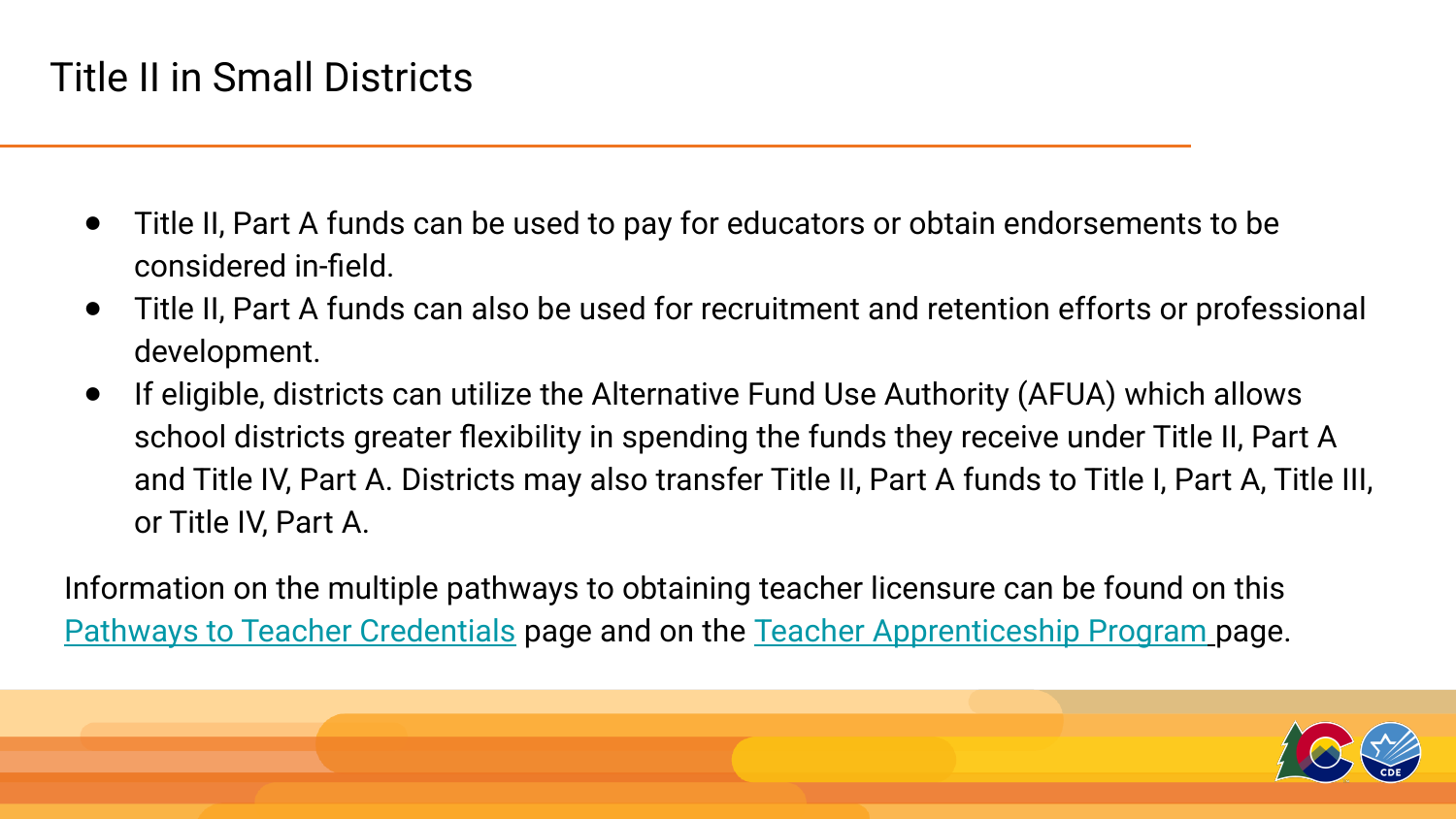

# Title II in Small Districts
Title II, Part A funds can be used to pay for educators or obtain endorsements to be considered in-field.
Title II, Part A funds can also be used for recruitment and retention efforts or professional development.
If eligible, districts can utilize the Alternative Fund Use Authority (AFUA) which allows school districts greater flexibility in spending the funds they receive under Title II, Part A and Title IV, Part A. Districts may also transfer Title II, Part A funds to Title I, Part A, Title III, or Title IV, Part A.
Information on the multiple pathways to obtaining teacher licensure can be found on this Pathways to Teacher Credentials page and on the Teacher Apprenticeship Program page.